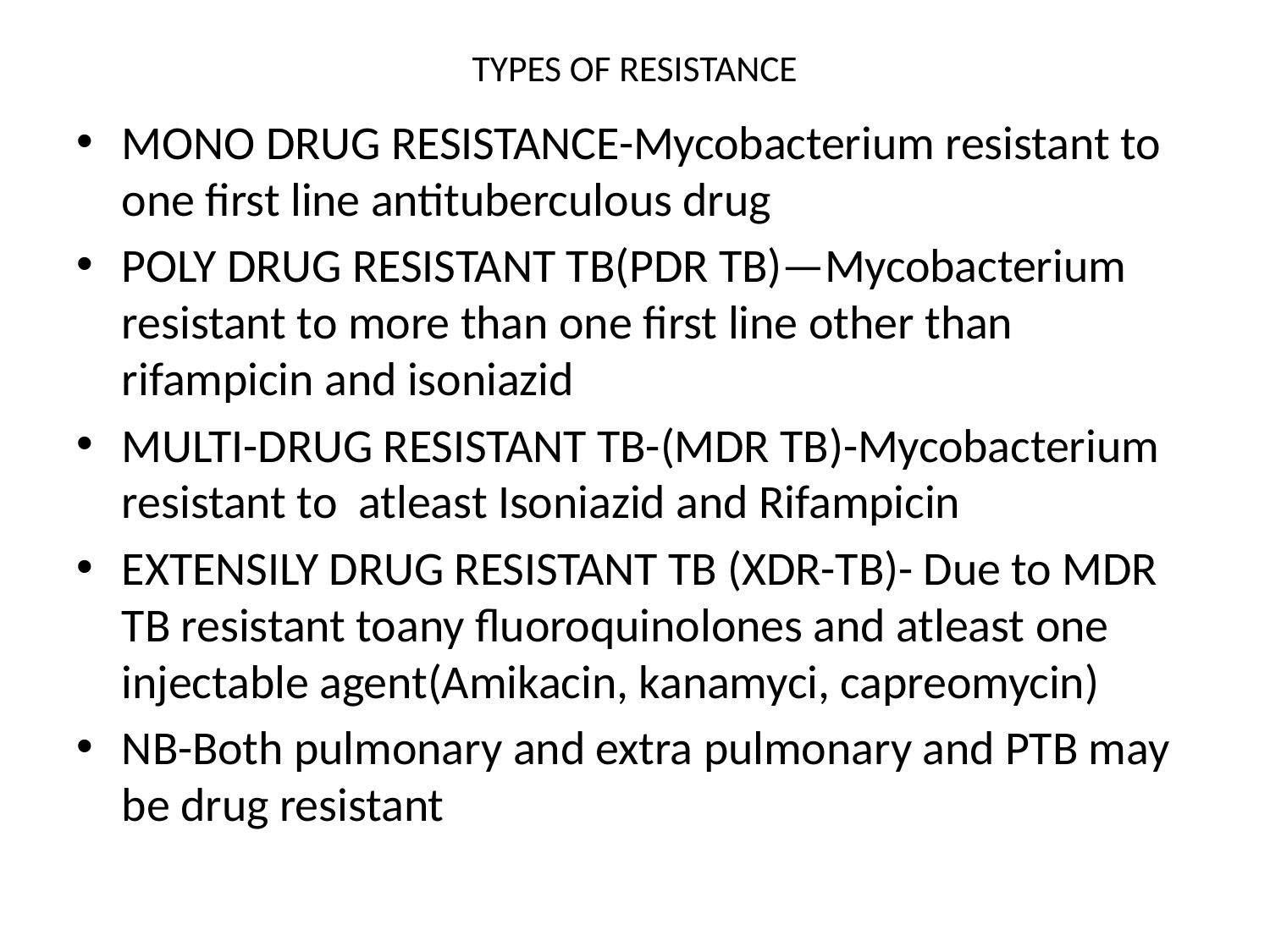

# TYPES OF RESISTANCE
MONO DRUG RESISTANCE-Mycobacterium resistant to one first line antituberculous drug
POLY DRUG RESISTANT TB(PDR TB)—Mycobacterium resistant to more than one first line other than rifampicin and isoniazid
MULTI-DRUG RESISTANT TB-(MDR TB)-Mycobacterium resistant to  atleast Isoniazid and Rifampicin
EXTENSILY DRUG RESISTANT TB (XDR-TB)- Due to MDR TB resistant toany fluoroquinolones and atleast one injectable agent(Amikacin, kanamyci, capreomycin)
NB-Both pulmonary and extra pulmonary and PTB may be drug resistant